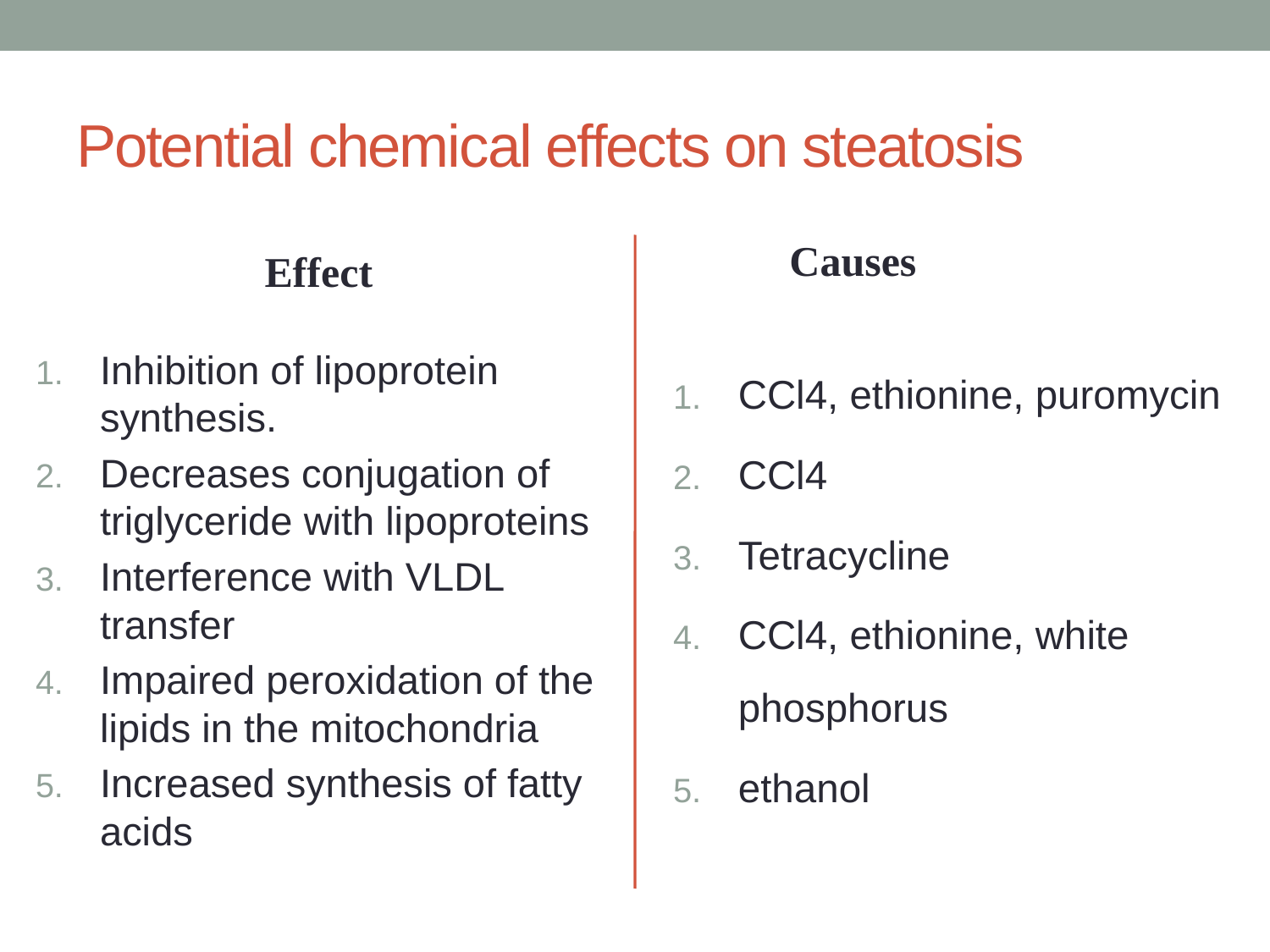

# Potential chemical effects on steatosis
Causes
Effect
Inhibition of lipoprotein synthesis.
Decreases conjugation of triglyceride with lipoproteins
Interference with VLDL transfer
Impaired peroxidation of the lipids in the mitochondria
Increased synthesis of fatty acids
CCl4, ethionine, puromycin
CCl4
Tetracycline
CCl4, ethionine, white phosphorus
ethanol